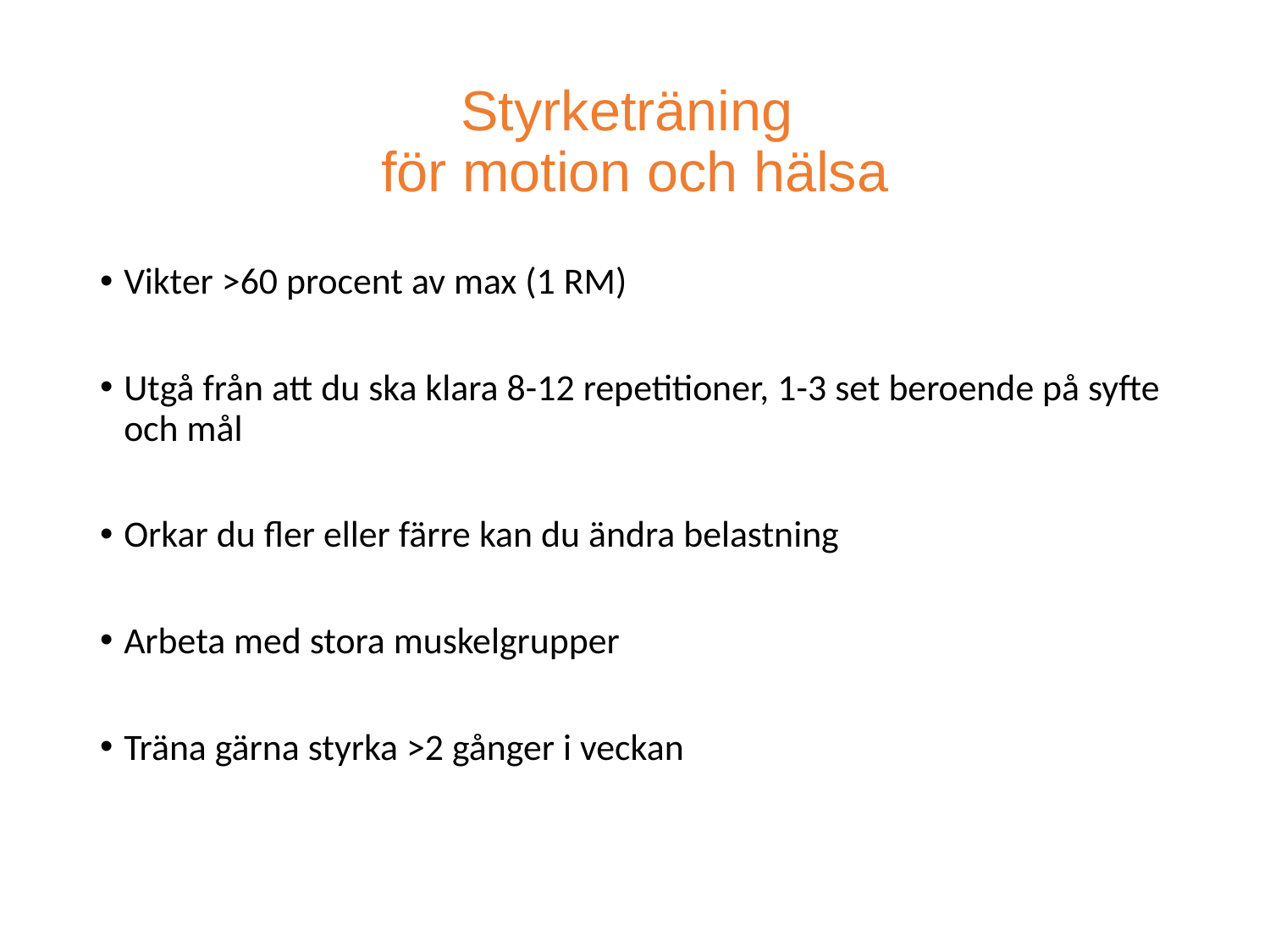

# Styrketräning för motion och hälsa
Vikter >60 procent av max (1 RM)

Utgå från att du ska klara 8-12 repetitioner, 1-3 set beroende på syfte och mål

Orkar du fler eller färre kan du ändra belastning

Arbeta med stora muskelgrupper

Träna gärna styrka >2 gånger i veckan